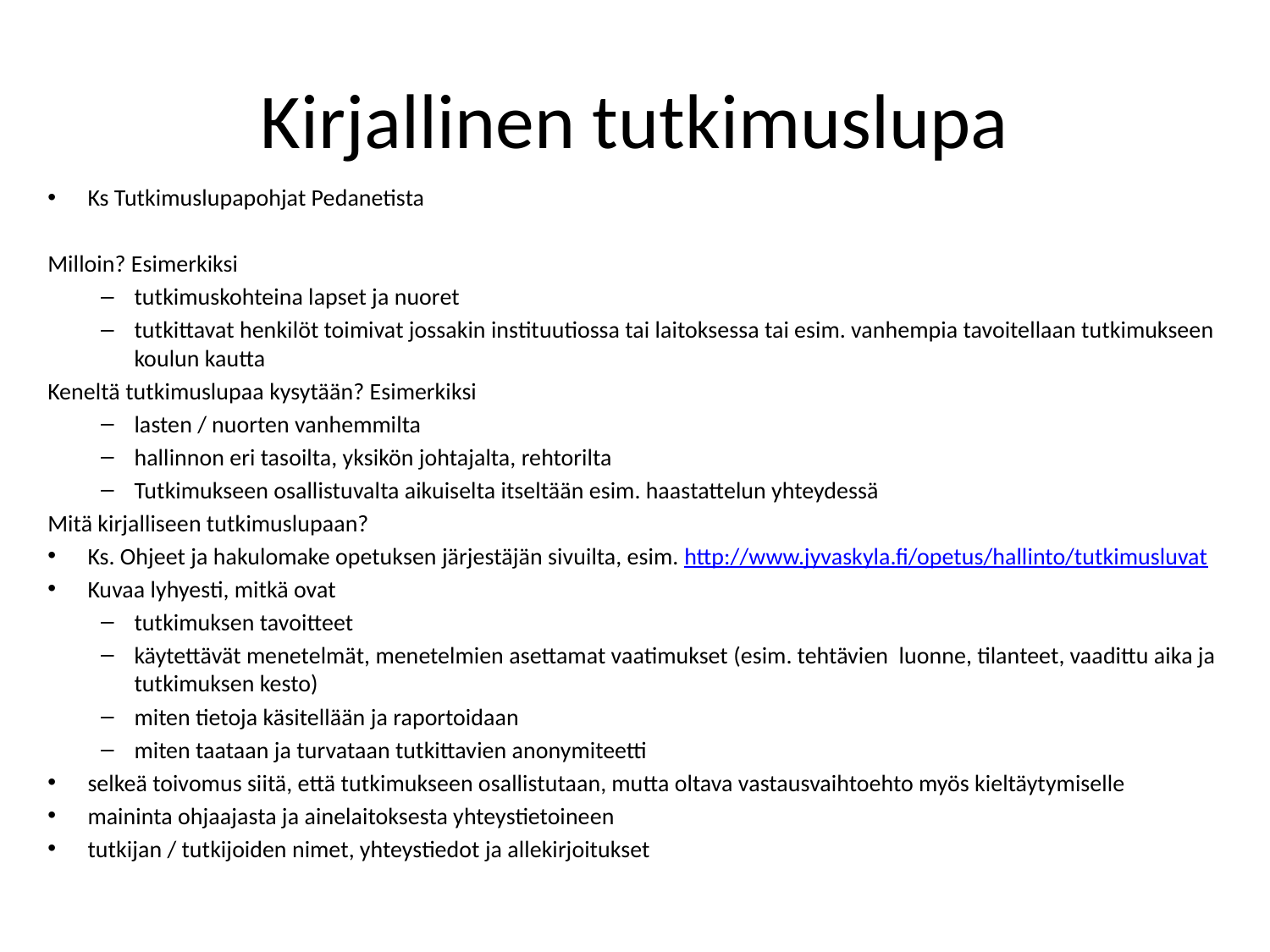

# Kirjallinen tutkimuslupa
Ks Tutkimuslupapohjat Pedanetista

Milloin? Esimerkiksi
tutkimuskohteina lapset ja nuoret
tutkittavat henkilöt toimivat jossakin instituutiossa tai laitoksessa tai esim. vanhempia tavoitellaan tutkimukseen koulun kautta
Keneltä tutkimuslupaa kysytään? Esimerkiksi
lasten / nuorten vanhemmilta
hallinnon eri tasoilta, yksikön johtajalta, rehtorilta
Tutkimukseen osallistuvalta aikuiselta itseltään esim. haastattelun yhteydessä
Mitä kirjalliseen tutkimuslupaan?
Ks. Ohjeet ja hakulomake opetuksen järjestäjän sivuilta, esim. http://www.jyvaskyla.fi/opetus/hallinto/tutkimusluvat
Kuvaa lyhyesti, mitkä ovat
tutkimuksen tavoitteet
käytettävät menetelmät, menetelmien asettamat vaatimukset (esim. tehtävien  luonne, tilanteet, vaadittu aika ja tutkimuksen kesto)
miten tietoja käsitellään ja raportoidaan
miten taataan ja turvataan tutkittavien anonymiteetti
selkeä toivomus siitä, että tutkimukseen osallistutaan, mutta oltava vastausvaihtoehto myös kieltäytymiselle
maininta ohjaajasta ja ainelaitoksesta yhteystietoineen
tutkijan / tutkijoiden nimet, yhteystiedot ja allekirjoitukset